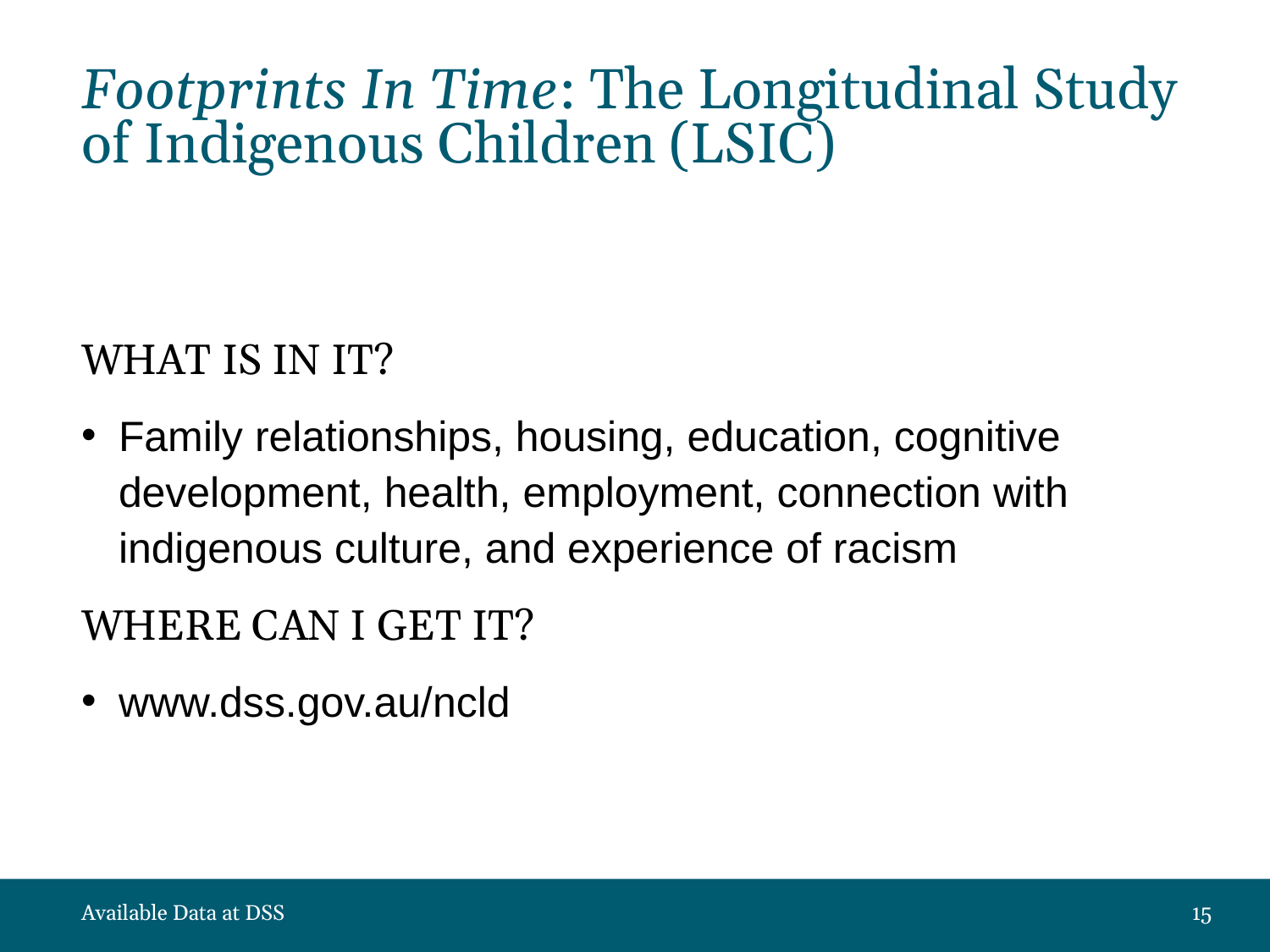

# Footprints In Time: The Longitudinal Study of Indigenous Children (LSIC)
WHAT IS IN IT?
Family relationships, housing, education, cognitive development, health, employment, connection with indigenous culture, and experience of racism
WHERE CAN I GET IT?
www.dss.gov.au/ncld
Available Data at DSS
15